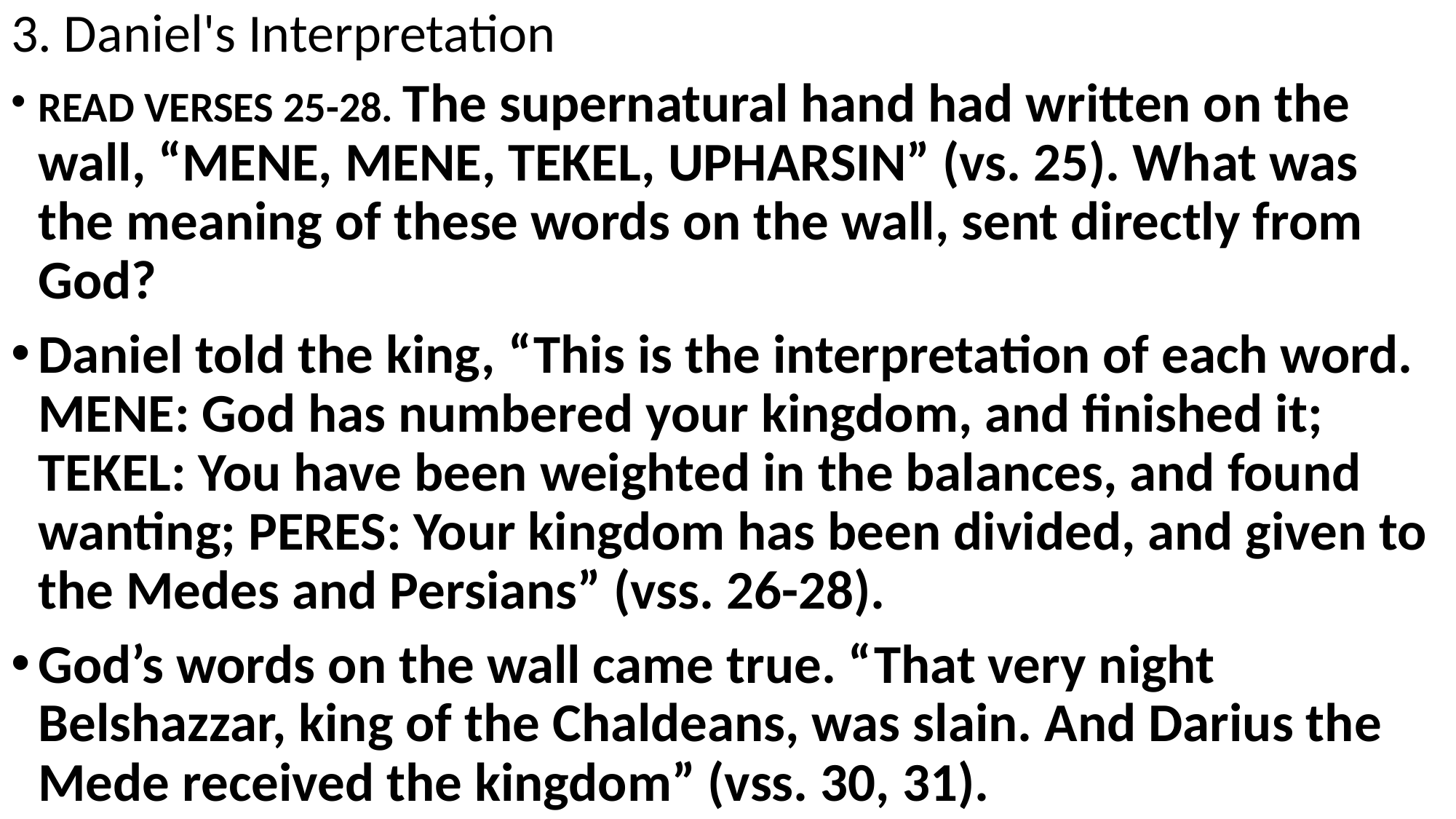

# 3. Daniel's Interpretation
READ VERSES 25-28. The supernatural hand had written on the wall, “MENE, MENE, TEKEL, UPHARSIN” (vs. 25). What was the meaning of these words on the wall, sent directly from God?
Daniel told the king, “This is the interpretation of each word. MENE: God has numbered your kingdom, and finished it; TEKEL: You have been weighted in the balances, and found wanting; PERES: Your kingdom has been divided, and given to the Medes and Persians” (vss. 26-28).
God’s words on the wall came true. “That very night Belshazzar, king of the Chaldeans, was slain. And Darius the Mede received the kingdom” (vss. 30, 31).